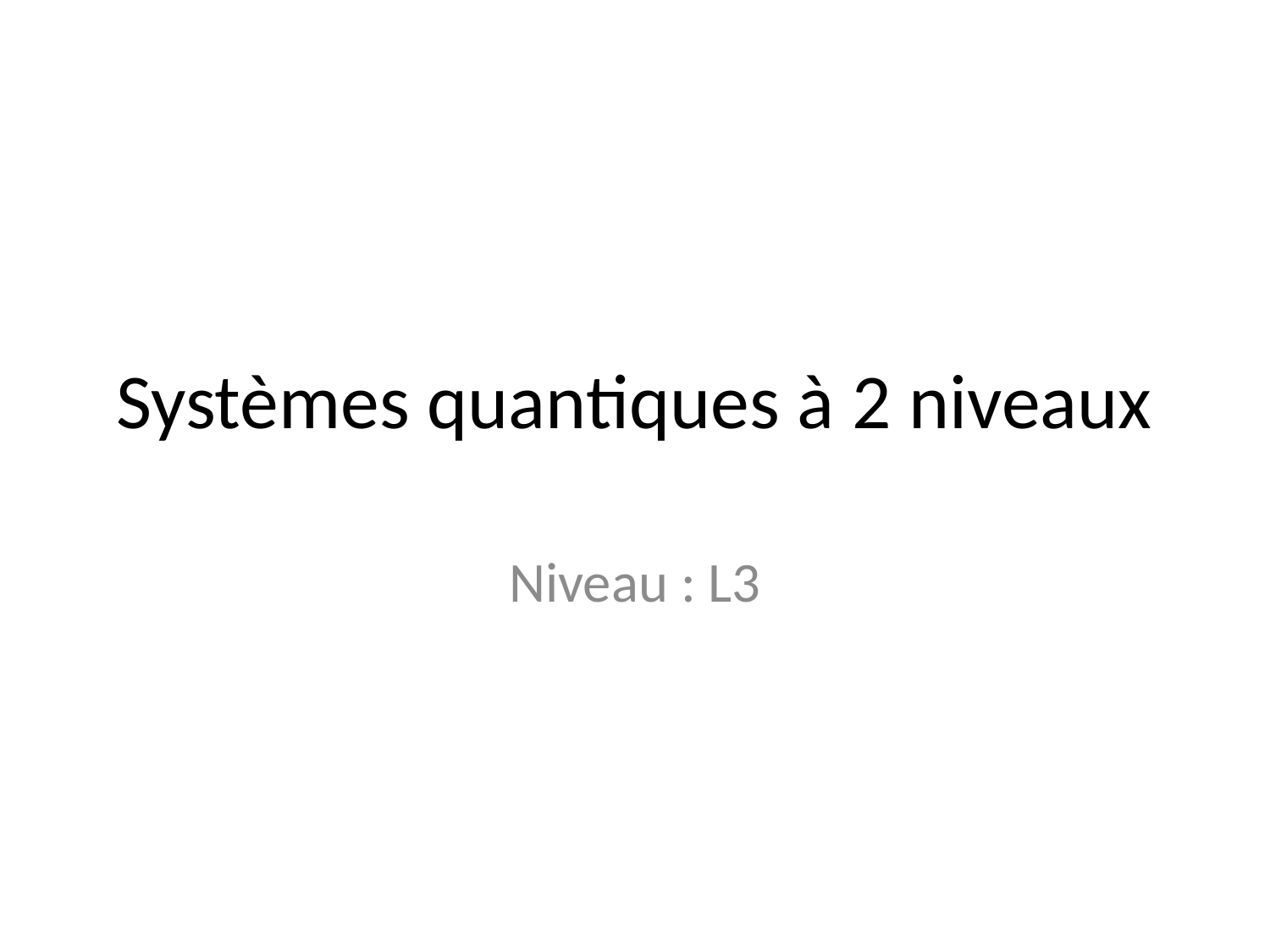

# Systèmes quantiques à 2 niveaux
Niveau : L3